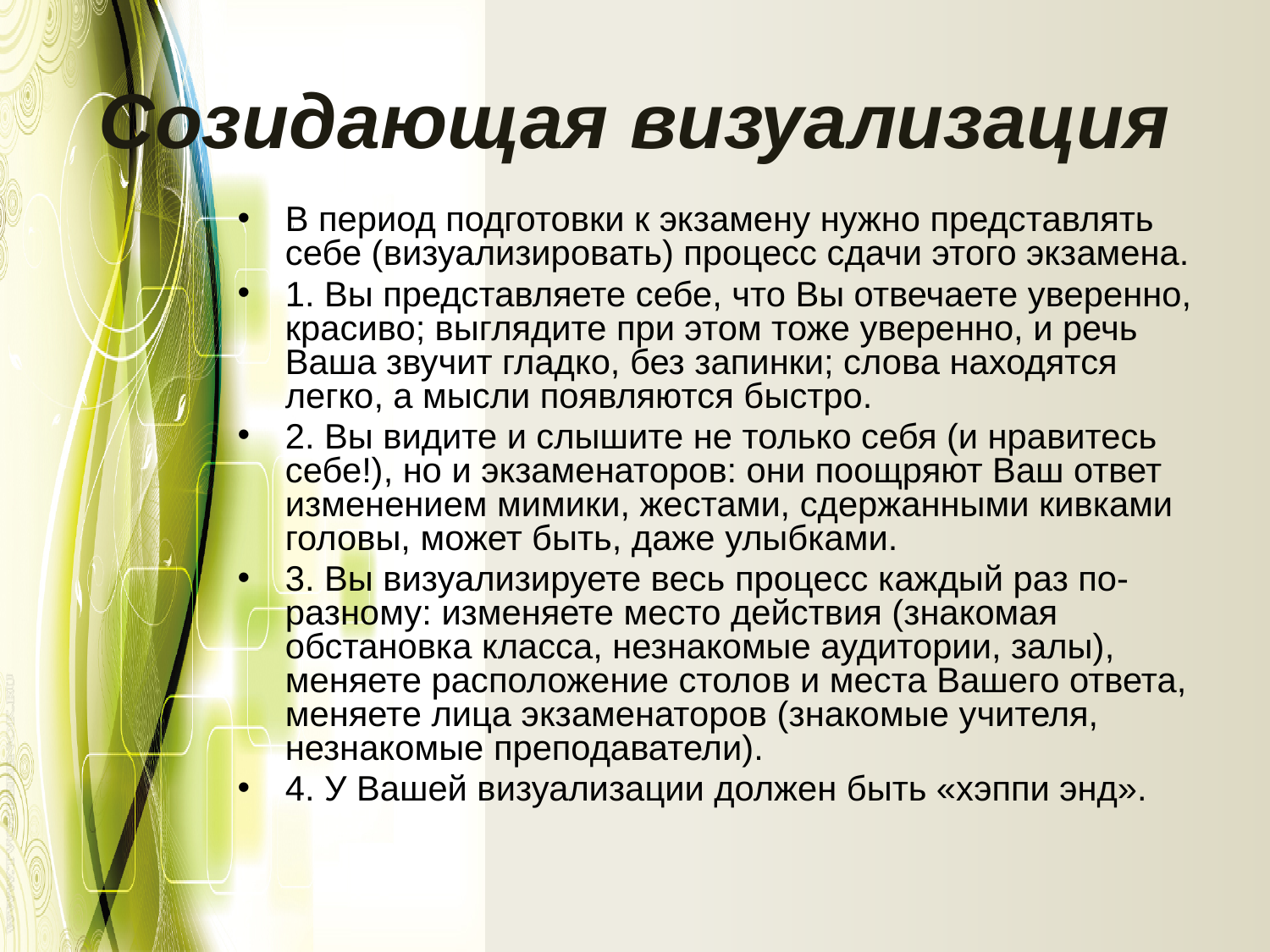

# Созидающая визуализация
В период подготовки к экзамену нужно представлять себе (визуализировать) процесс сдачи этого экзамена.
1. Вы представляете себе, что Вы отвечаете уверенно, красиво; выглядите при этом тоже уверенно, и речь Ваша звучит гладко, без запинки; слова находятся легко, а мысли появляются быстро.
2. Вы видите и слышите не только себя (и нравитесь себе!), но и экзаменаторов: они поощряют Ваш ответ изменением мимики, жестами, сдержанными кивками головы, может быть, даже улыбками.
3. Вы визуализируете весь процесс каждый раз по-разному: изменяете место действия (знакомая обстановка класса, незнакомые аудитории, залы), меняете расположение столов и места Вашего ответа, меняете лица экзаменаторов (знакомые учителя, незнакомые преподаватели).
4. У Вашей визуализации должен быть «хэппи энд».